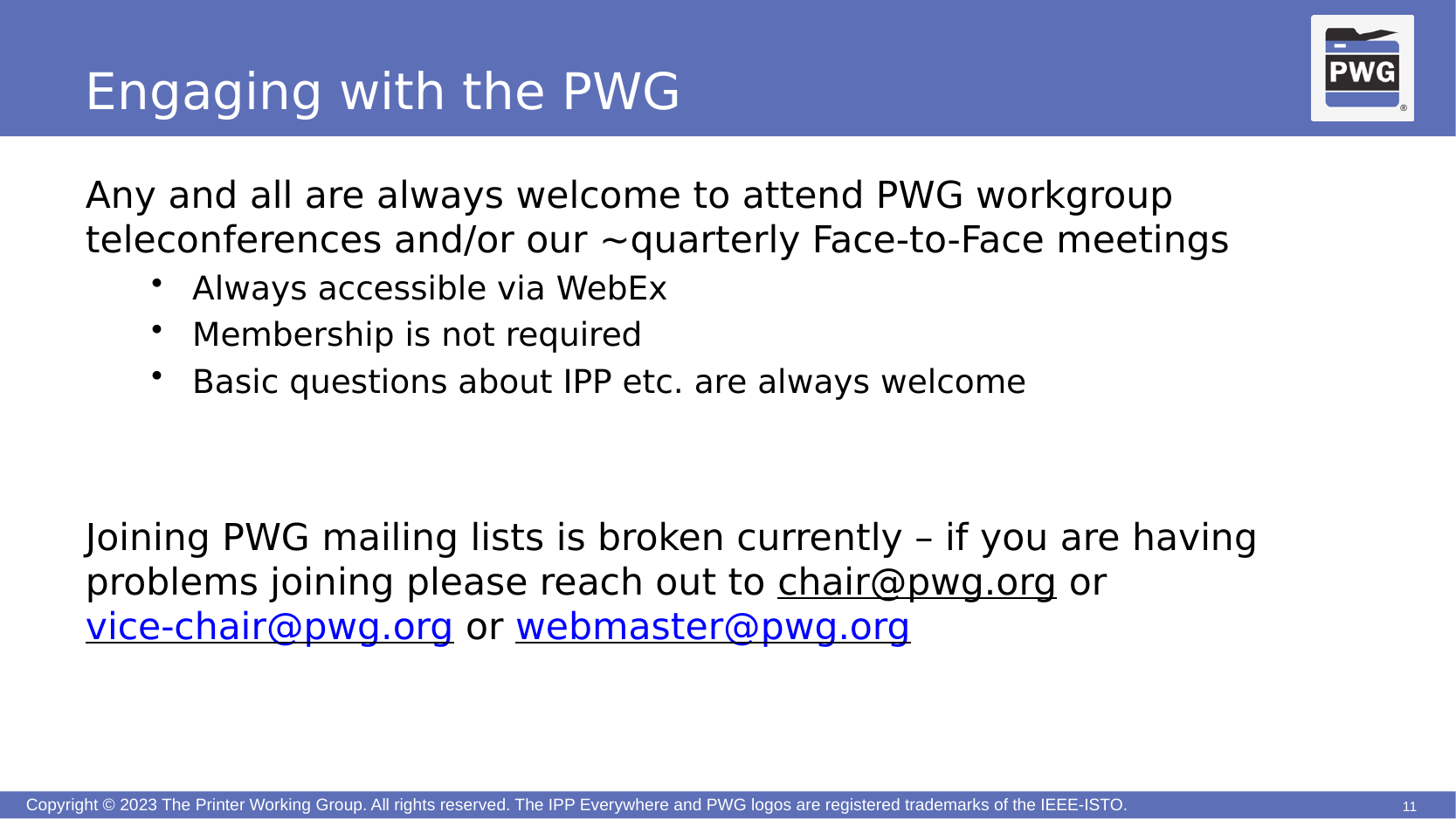

# Engaging with the PWG
Any and all are always welcome to attend PWG workgroup teleconferences and/or our ~quarterly Face-to-Face meetings
Always accessible via WebEx
Membership is not required
Basic questions about IPP etc. are always welcome

Joining PWG mailing lists is broken currently – if you are having problems joining please reach out to chair@pwg.org or vice-chair@pwg.org or webmaster@pwg.org
11